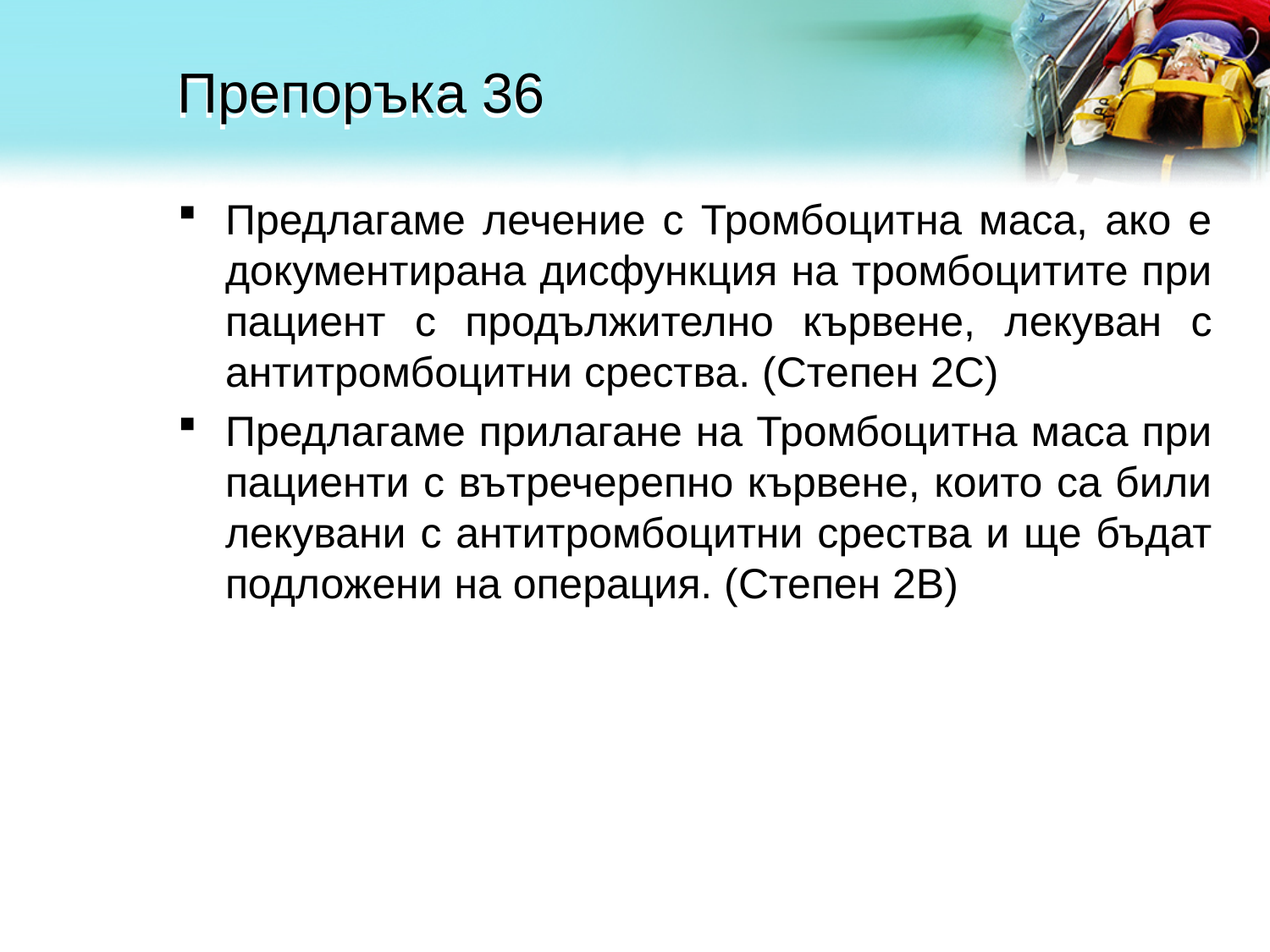

# Препоръка 36
Предлагаме лечение с Тромбоцитна маса, ако е документирана дисфункция на тромбоцитите при пациент с продължително кървене, лекуван с антитромбоцитни срества. (Степен 2С)
Предлагаме прилагане на Тромбоцитна маса при пациенти с вътречерепно кървене, които са били лекувани с антитромбоцитни срества и ще бъдат подложени на операция. (Степен 2В)